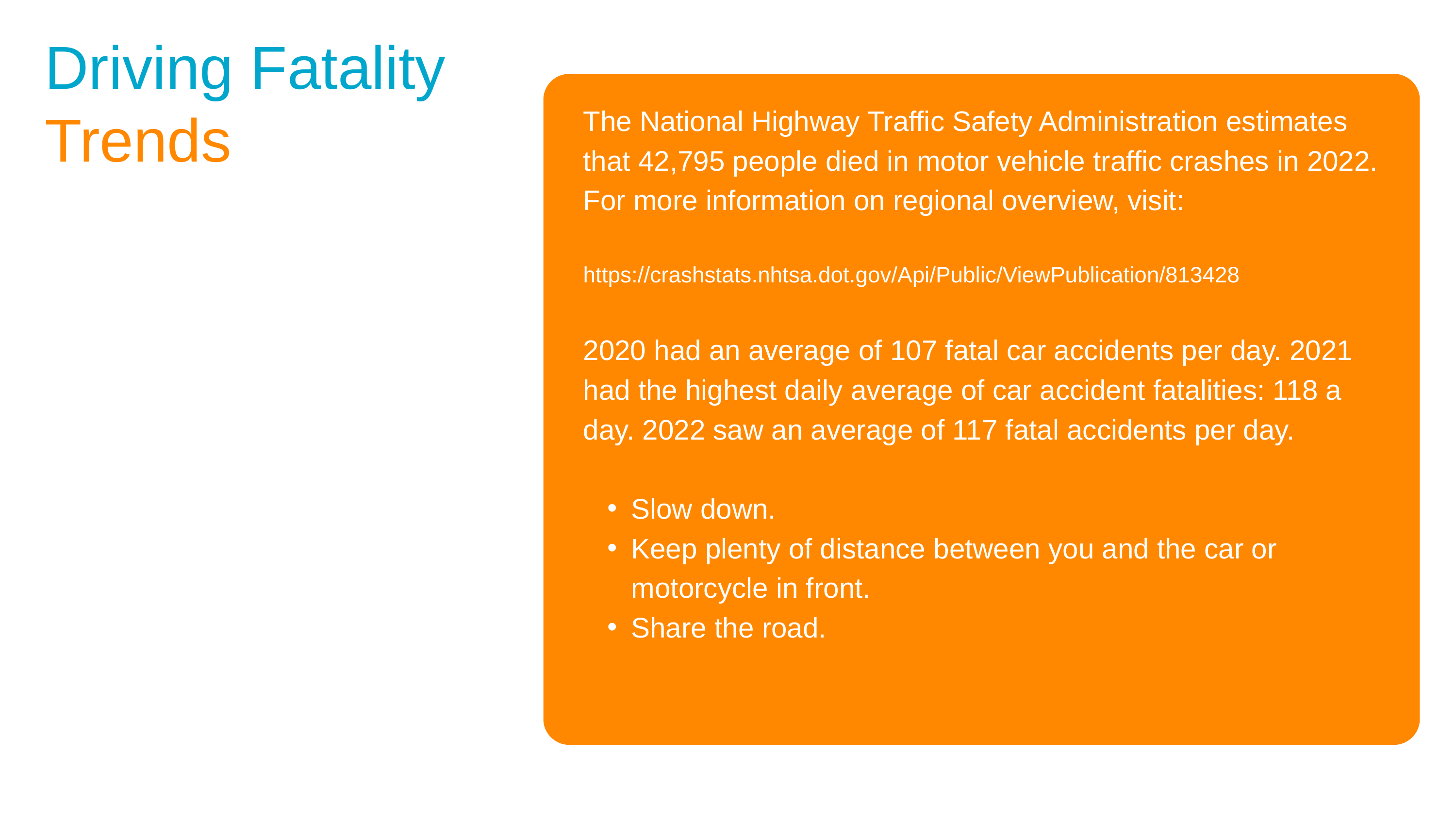

Driving Fatality

The National Highway Traffic Safety Administration estimates that 42,795 people died in motor vehicle traffic crashes in 2022. For more information on regional overview, visit:

https://crashstats.nhtsa.dot.gov/Api/Public/ViewPublication/813428

2020 had an average of 107 fatal car accidents per day. 2021 had the highest daily average of car accident fatalities: 118 a day. 2022 saw an average of 117 fatal accidents per day.

Slow down.
Keep plenty of distance between you and the car or motorcycle in front.
Share the road.
Trends